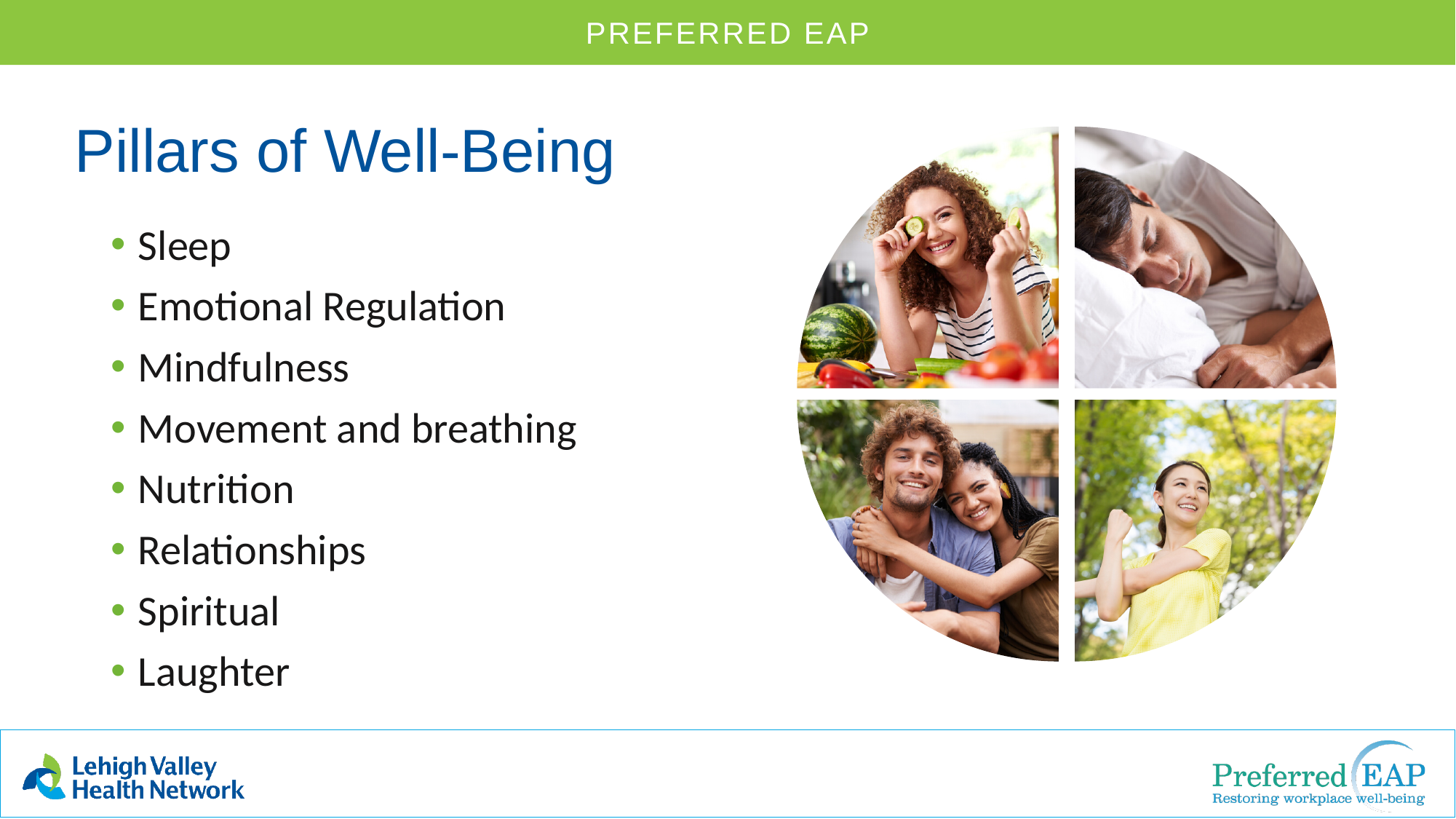

# Pillars of Well-Being

Sleep
Emotional Regulation
Mindfulness
Movement and breathing
Nutrition
Relationships
Spiritual
Laughter